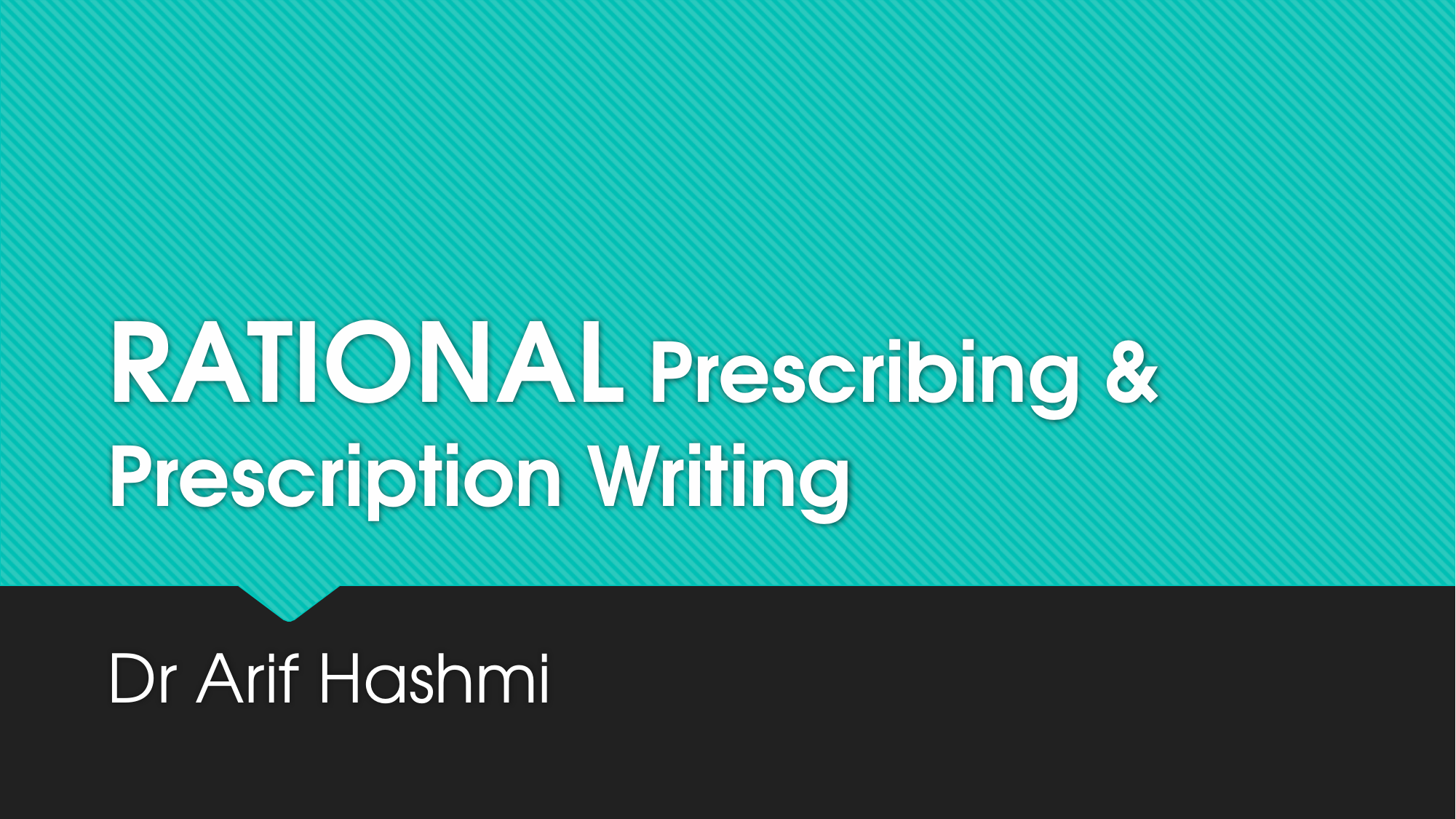

# RATIONAL Prescribing & Prescription Writing
Dr Arif Hashmi